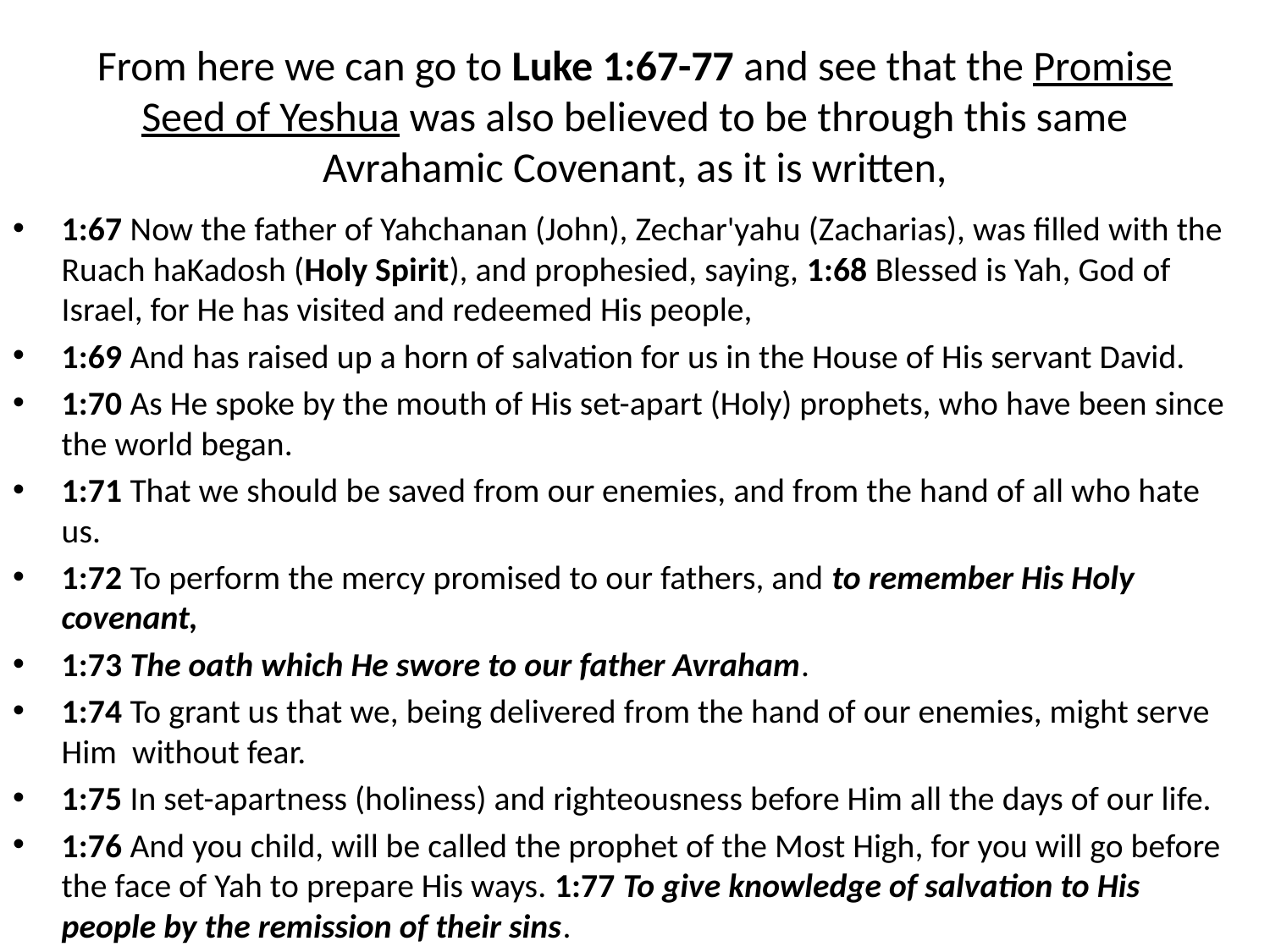

# From here we can go to Luke 1:67-77 and see that the Promise Seed of Yeshua was also believed to be through this same Avrahamic Covenant, as it is written,
1:67 Now the father of Yahchanan (John), Zechar'yahu (Zacharias), was filled with the Ruach haKadosh (Holy Spirit), and prophesied, saying, 1:68 Blessed is Yah, God of Israel, for He has visited and redeemed His people,
1:69 And has raised up a horn of salvation for us in the House of His servant David.
1:70 As He spoke by the mouth of His set-apart (Holy) prophets, who have been since the world began.
1:71 That we should be saved from our enemies, and from the hand of all who hate us.
1:72 To perform the mercy promised to our fathers, and to remember His Holy covenant,
1:73 The oath which He swore to our father Avraham.
1:74 To grant us that we, being delivered from the hand of our enemies, might serve Him  without fear.
1:75 In set-apartness (holiness) and righteousness before Him all the days of our life.
1:76 And you child, will be called the prophet of the Most High, for you will go before the face of Yah to prepare His ways. 1:77 To give knowledge of salvation to His people by the remission of their sins.